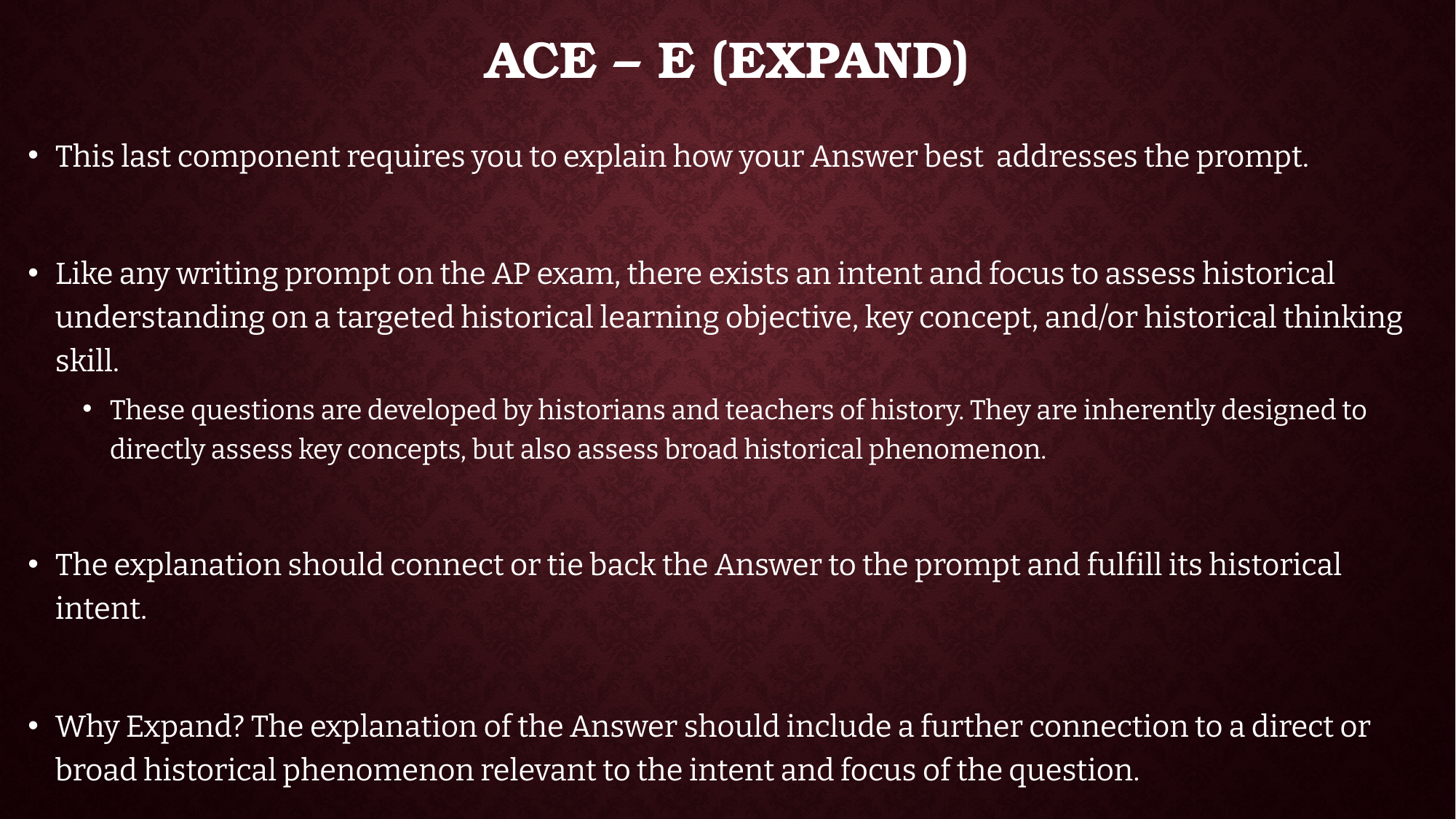

# Ace – e (expand)
This last component requires you to explain how your Answer best  addresses the prompt.

Like any writing prompt on the AP exam, there exists an intent and focus to assess historical understanding on a targeted historical learning objective, key concept, and/or historical thinking skill.
These questions are developed by historians and teachers of history. They are inherently designed to directly assess key concepts, but also assess broad historical phenomenon.

The explanation should connect or tie back the Answer to the prompt and fulfill its historical intent.

Why Expand? The explanation of the Answer should include a further connection to a direct or broad historical phenomenon relevant to the intent and focus of the question.